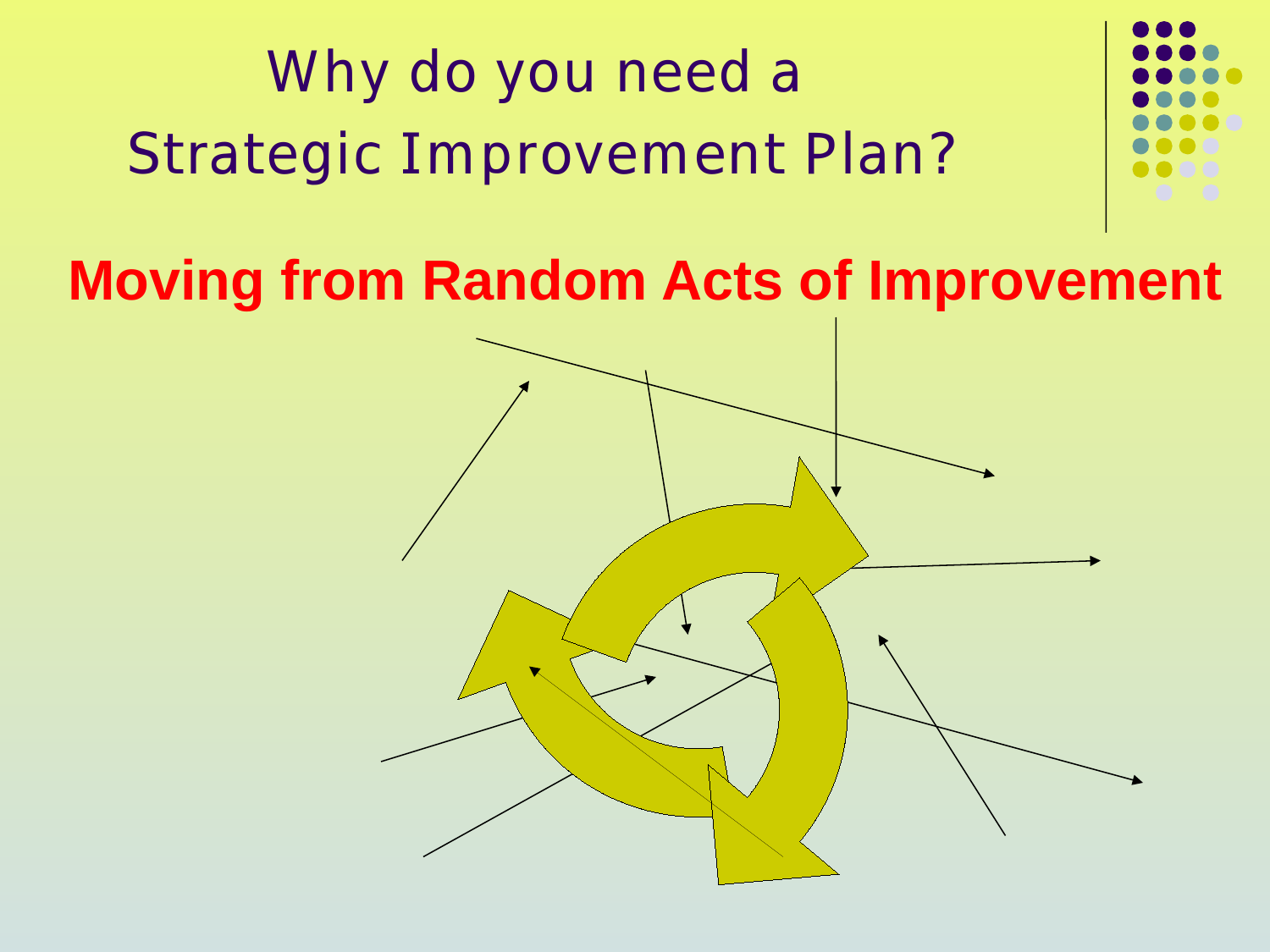

Why do you need a
Strategic Improvement Plan?
Moving from Random Acts of Improvement